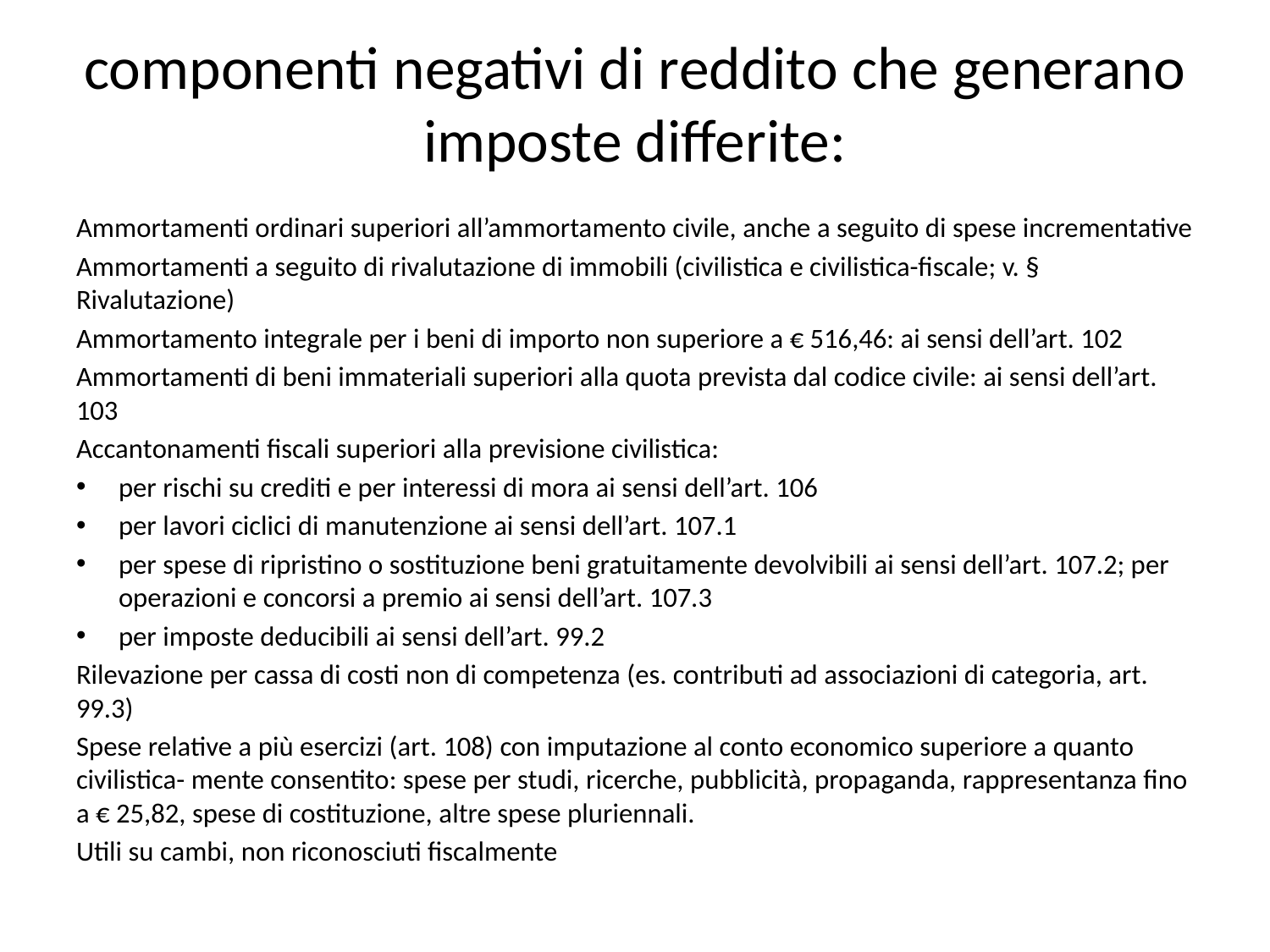

# componenti negativi di reddito che generano imposte differite:
Ammortamenti ordinari superiori all’ammortamento civile, anche a seguito di spese incrementative
Ammortamenti a seguito di rivalutazione di immobili (civilistica e civilistica-fiscale; v. § Rivalutazione)
Ammortamento integrale per i beni di importo non superiore a € 516,46: ai sensi dell’art. 102
Ammortamenti di beni immateriali superiori alla quota prevista dal codice civile: ai sensi dell’art. 103
Accantonamenti fiscali superiori alla previsione civilistica:
per rischi su crediti e per interessi di mora ai sensi dell’art. 106
per lavori ciclici di manutenzione ai sensi dell’art. 107.1
per spese di ripristino o sostituzione beni gratuitamente devolvibili ai sensi dell’art. 107.2; per operazioni e concorsi a premio ai sensi dell’art. 107.3
per imposte deducibili ai sensi dell’art. 99.2
Rilevazione per cassa di costi non di competenza (es. contributi ad associazioni di categoria, art. 99.3)
Spese relative a più esercizi (art. 108) con imputazione al conto economico superiore a quanto civilistica- mente consentito: spese per studi, ricerche, pubblicità, propaganda, rappresentanza fino a € 25,82, spese di costituzione, altre spese pluriennali.
Utili su cambi, non riconosciuti fiscalmente